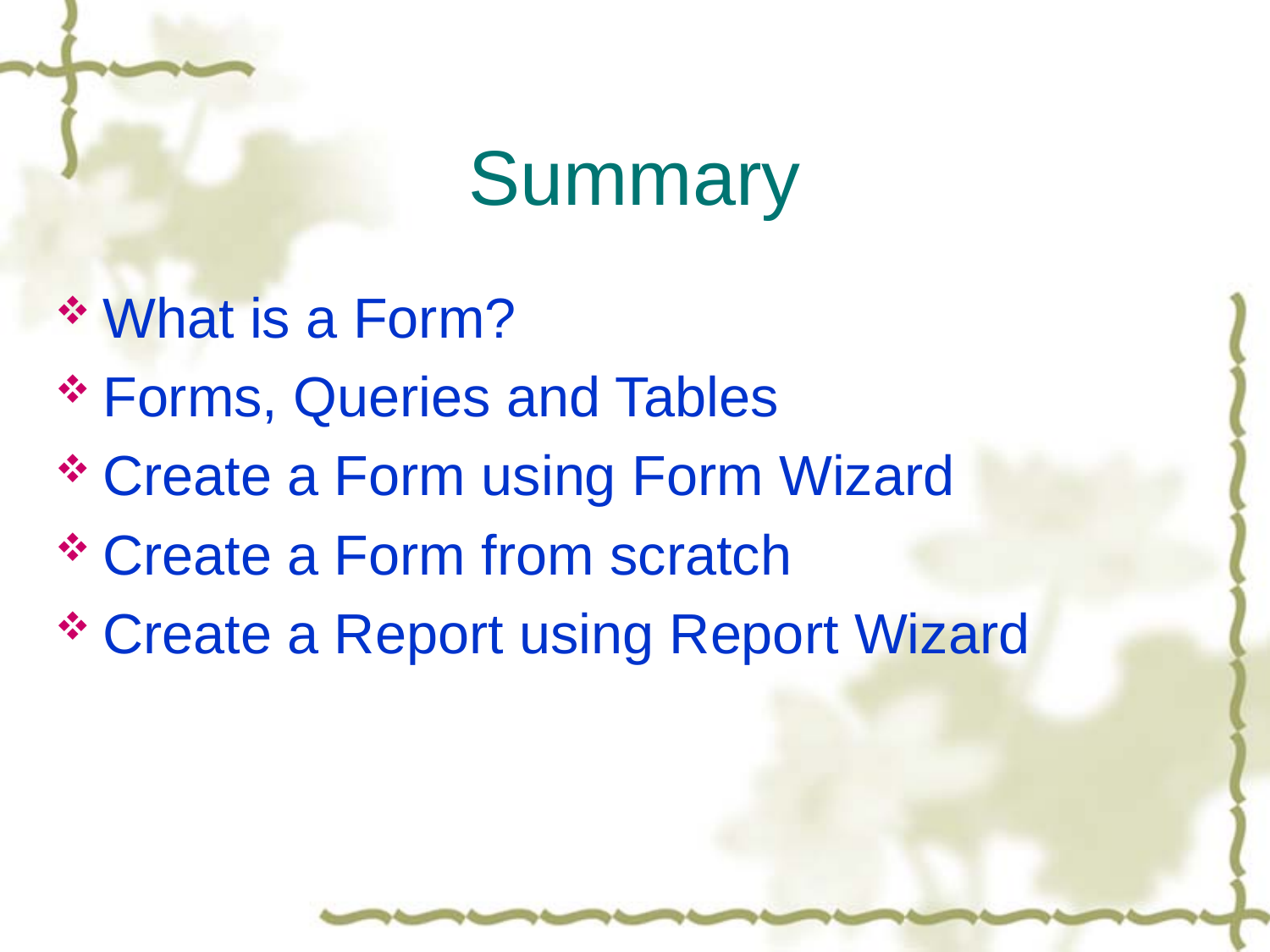

# Summary
What is a Form?
Forms, Queries and Tables
Create a Form using Form Wizard
Create a Form from scratch
Create a Report using Report Wizard